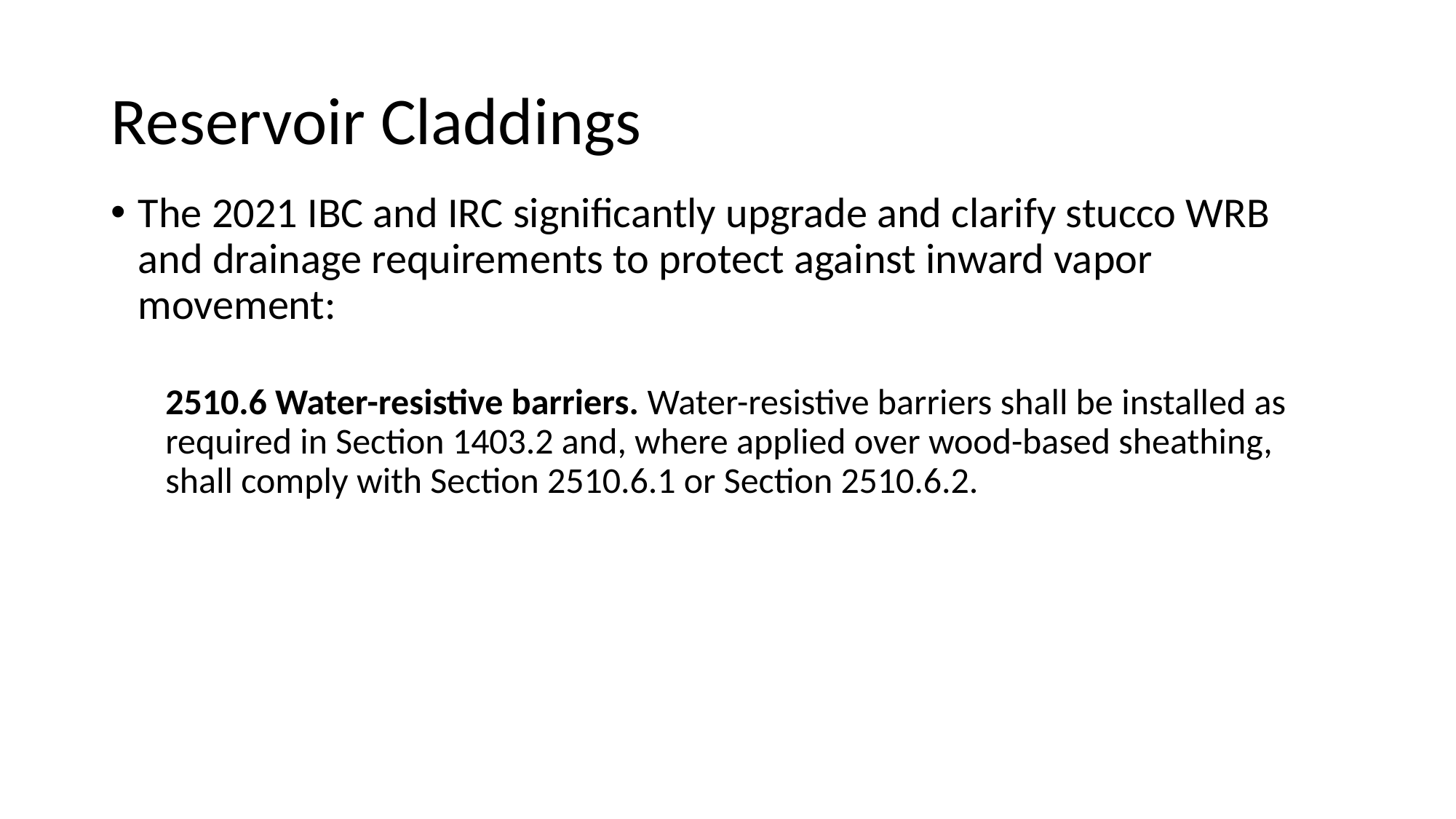

# Reservoir Claddings
The 2021 IBC and IRC significantly upgrade and clarify stucco WRB and drainage requirements to protect against inward vapor movement:

2510.6 Water-resistive barriers. Water-resistive barriers shall be installed as required in Section 1403.2 and, where applied over wood-based sheathing, shall comply with Section 2510.6.1 or Section 2510.6.2.